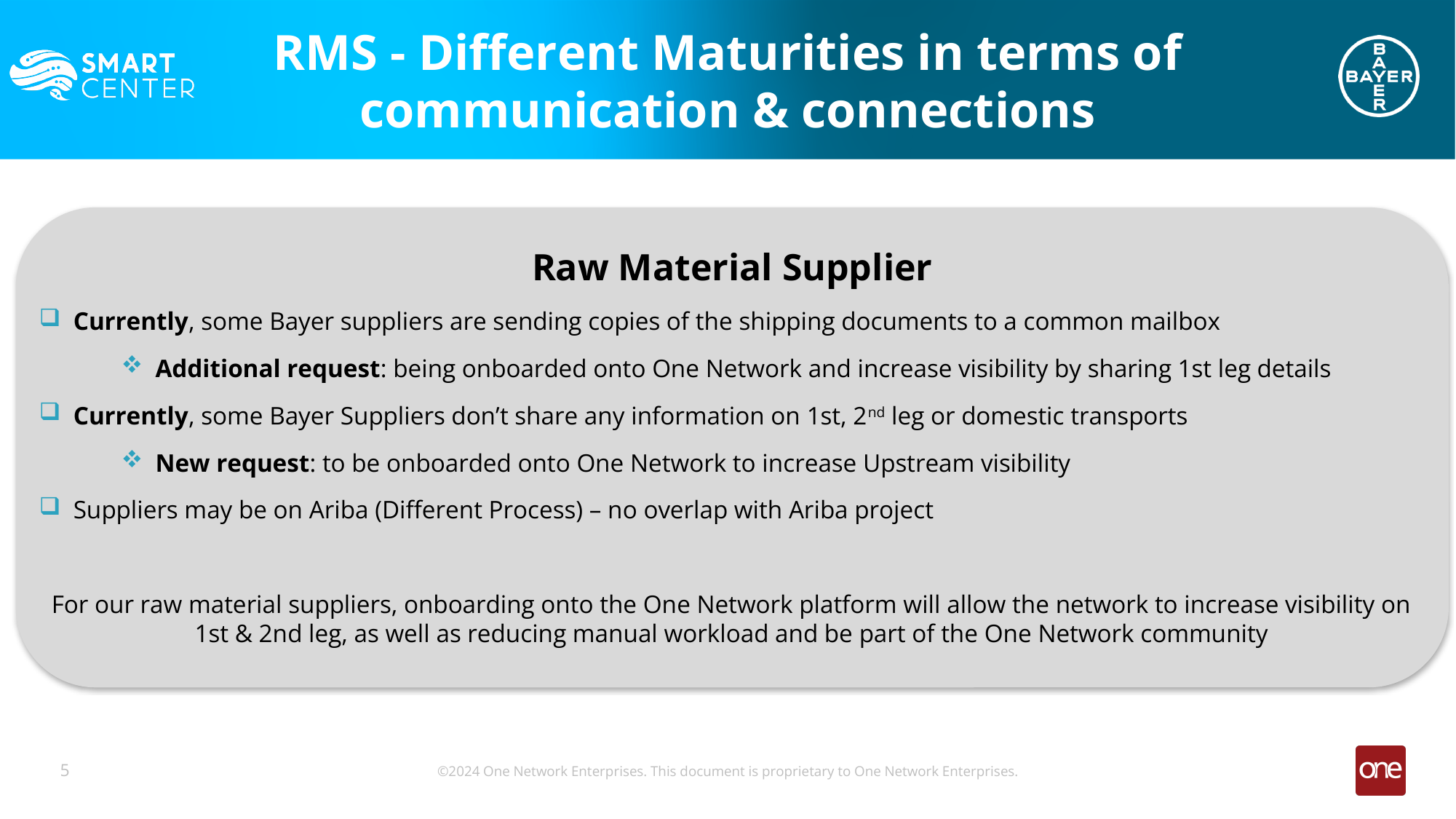

RMS - Different Maturities in terms of communication & connections

Raw Material Supplier
Currently, some Bayer suppliers are sending copies of the shipping documents to a common mailbox
Additional request: being onboarded onto One Network and increase visibility by sharing 1st leg details
Currently, some Bayer Suppliers don’t share any information on 1st, 2nd leg or domestic transports
New request: to be onboarded onto One Network to increase Upstream visibility
Suppliers may be on Ariba (Different Process) – no overlap with Ariba project

For our raw material suppliers, onboarding onto the One Network platform will allow the network to increase visibility on 1st & 2nd leg, as well as reducing manual workload and be part of the One Network community